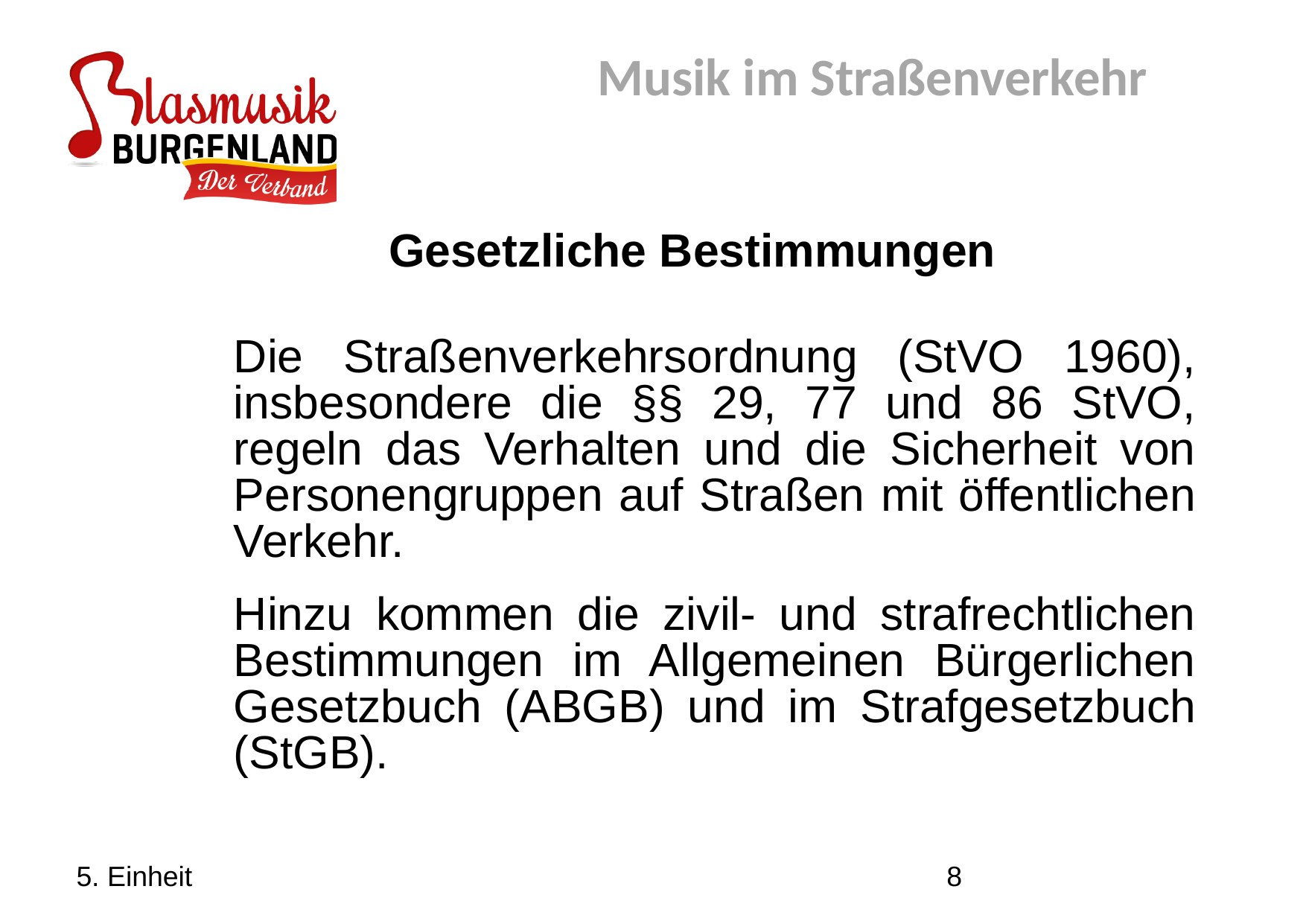

Musik im Straßenverkehr
Gesetzliche Bestimmungen
# Die Straßenverkehrsordnung (StVO 1960), insbesondere die §§ 29, 77 und 86 StVO, regeln das Verhalten und die Sicherheit von Personengruppen auf Straßen mit öffentlichen Verkehr.
Hinzu kommen die zivil- und strafrechtlichen Bestimmungen im Allgemeinen Bürgerlichen Gesetzbuch (ABGB) und im Strafgesetzbuch (StGB).
5. Einheit
8